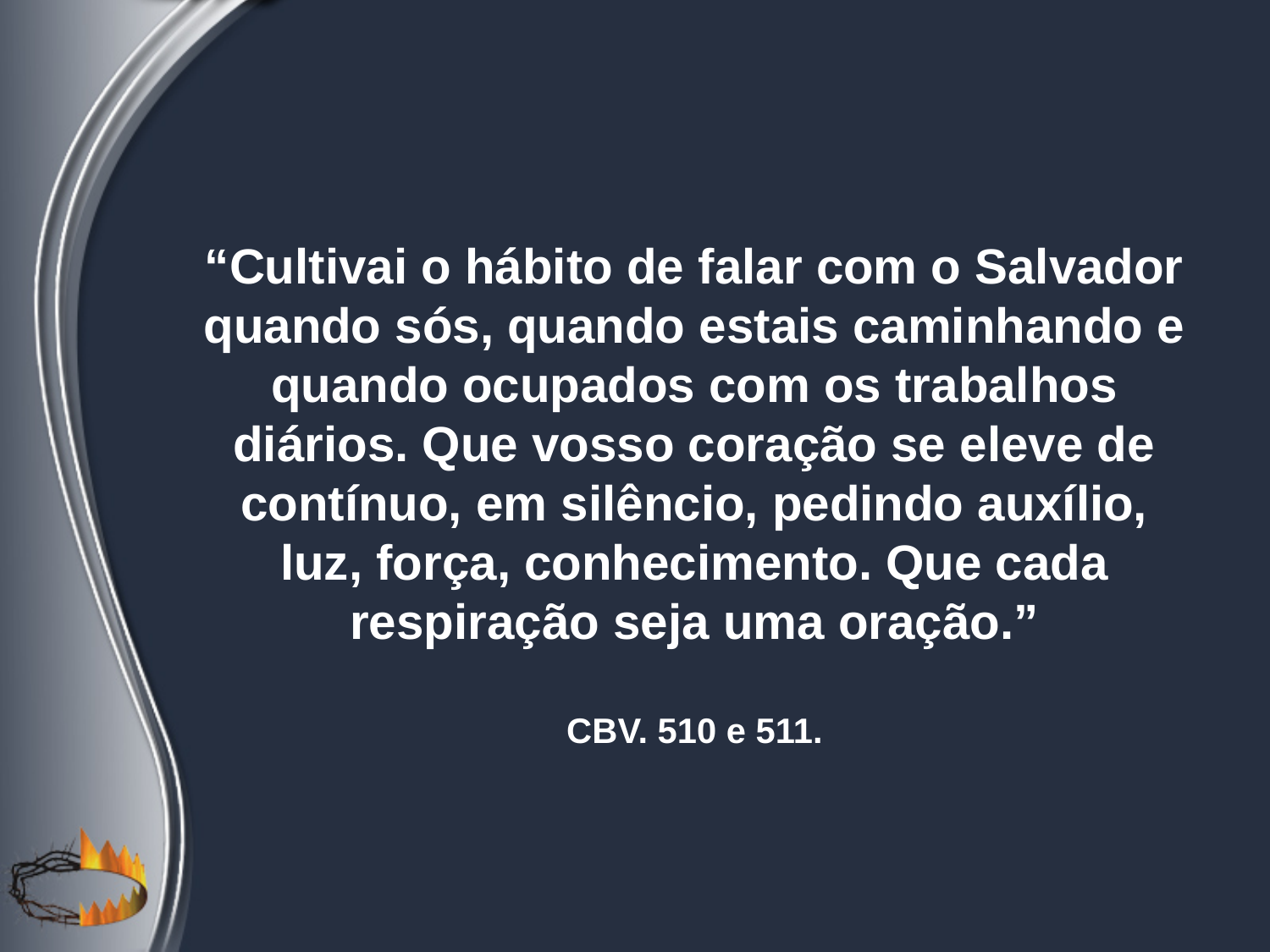

“Cultivai o hábito de falar com o Salvador quando sós, quando estais caminhando e quando ocupados com os trabalhos diários. Que vosso coração se eleve de contínuo, em silêncio, pedindo auxílio, luz, força, conhecimento. Que cada respiração seja uma oração.”

CBV. 510 e 511.